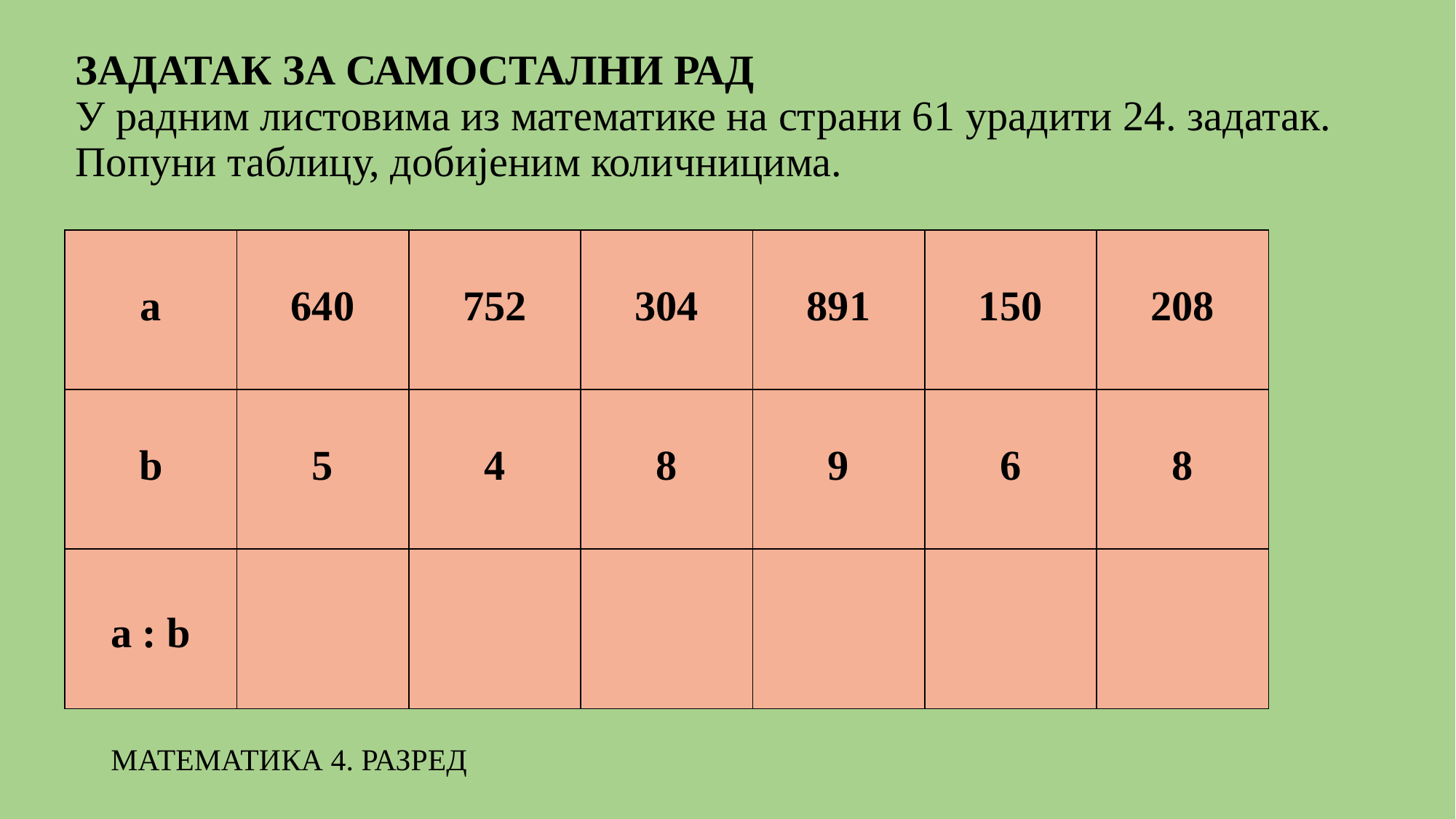

# ЗАДАТАК ЗА САМОСТАЛНИ РАД У радним листовима из математике на страни 61 урадити 24. задатак. Попуни таблицу, добијеним количницима.
| a | 640 | 752 | 304 | 891 | 150 | 208 |
| --- | --- | --- | --- | --- | --- | --- |
| b | 5 | 4 | 8 | 9 | 6 | 8 |
| a : b |  |  |  |  |  |  |

МАТЕМАТИКА 4. РАЗРЕД